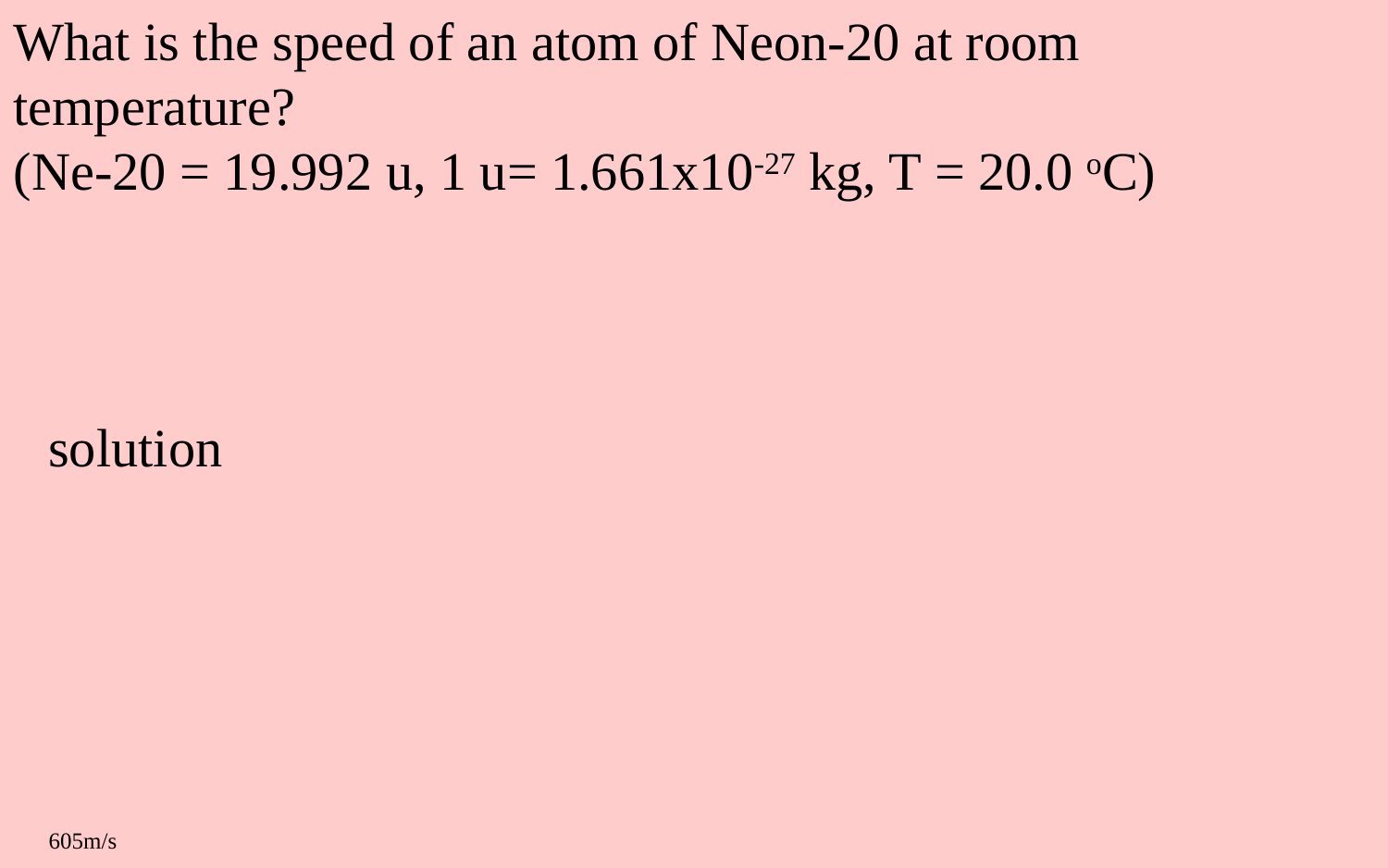

What is the speed of an atom of Neon-20 at room temperature?
(Ne-20 = 19.992 u, 1 u= 1.661x10-27 kg, T = 20.0 oC)
solution
605m/s